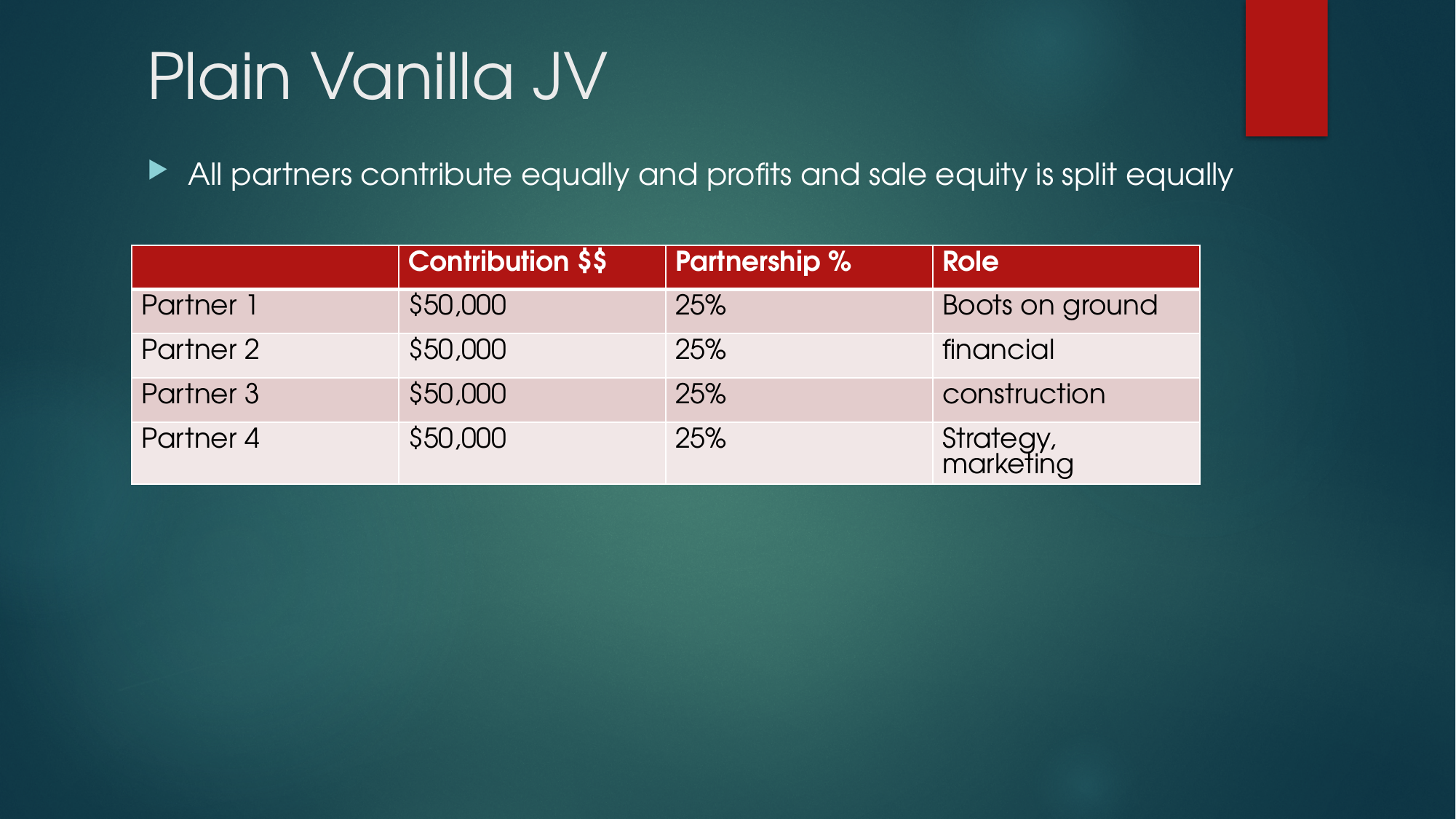

# Plain Vanilla JV
All partners contribute equally and profits and sale equity is split equally

|  | Contribution $$ | Partnership % | Role |
| --- | --- | --- | --- |
| Partner 1 | $50,000 | 25% | Boots on ground |
| Partner 2 | $50,000 | 25% | financial |
| Partner 3 | $50,000 | 25% | construction |
| Partner 4 | $50,000 | 25% | Strategy, marketing |